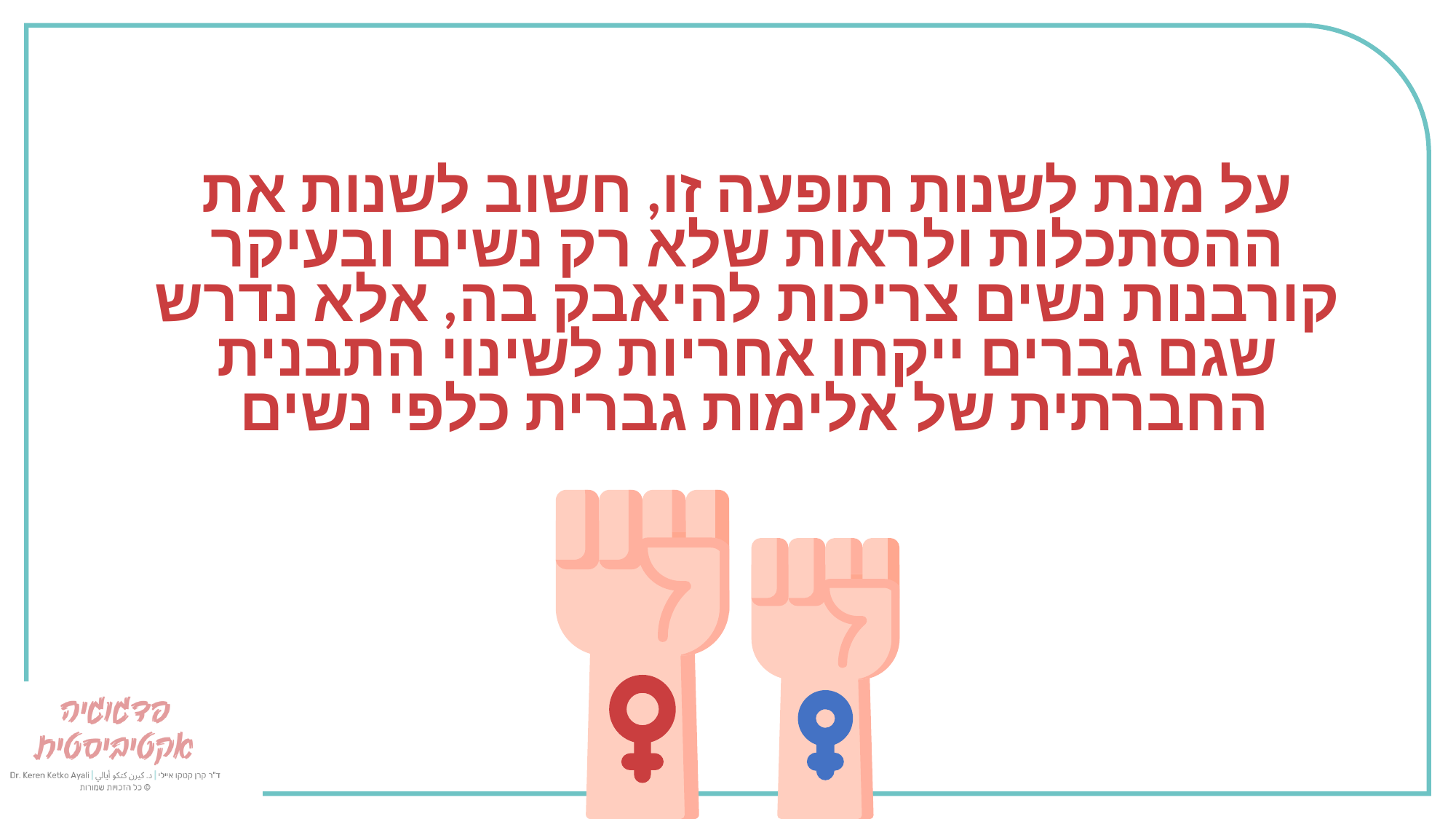

על מנת לשנות תופעה זו, חשוב לשנות את ההסתכלות ולראות שלא רק נשים ובעיקר קורבנות נשים צריכות להיאבק בה, אלא נדרש שגם גברים ייקחו אחריות לשינוי התבנית החברתית של אלימות גברית כלפי נשים